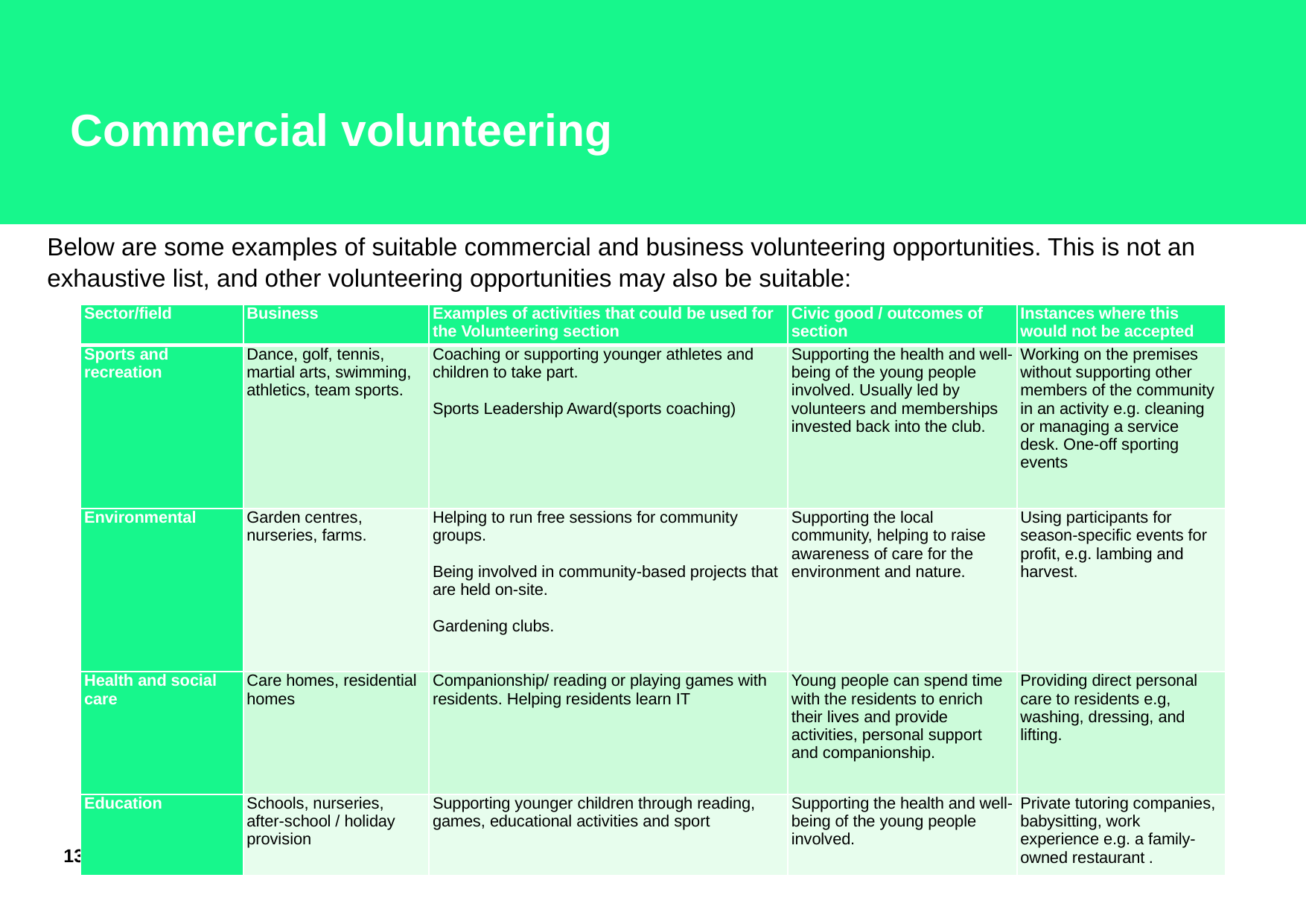

# Commercial volunteering
Below are some examples of suitable commercial and business volunteering opportunities. This is not an exhaustive list, and other volunteering opportunities may also be suitable:
| Sector/field | Business | Examples of activities that could be used for the Volunteering section | Civic good / outcomes of section | Instances where this would not be accepted |
| --- | --- | --- | --- | --- |
| Sports and recreation | Dance, golf, tennis, martial arts, swimming, athletics, team sports. | Coaching or supporting younger athletes and children to take part.   Sports Leadership Award(sports coaching) | Supporting the health and well-being of the young people involved. Usually led by volunteers and memberships invested back into the club. | Working on the premises without supporting other members of the community in an activity e.g. cleaning or managing a service desk. One-off sporting events |
| Environmental | Garden centres, nurseries, farms. | Helping to run free sessions for community groups.   Being involved in community-based projects that are held on-site.   Gardening clubs. | Supporting the local community, helping to raise awareness of care for the environment and nature. | Using participants for season-specific events for profit, e.g. lambing and harvest. |
| Health and social care | Care homes, residential homes | Companionship/ reading or playing games with residents. Helping residents learn IT | Young people can spend time with the residents to enrich their lives and provide activities, personal support and companionship. | Providing direct personal care to residents e.g, washing, dressing, and lifting. |
| Education | Schools, nurseries, after-school / holiday provision | Supporting younger children through reading, games, educational activities and sport | Supporting the health and well-being of the young people involved. | Private tutoring companies, babysitting, work experience e.g. a family-owned restaurant . |
13
4 May 2021